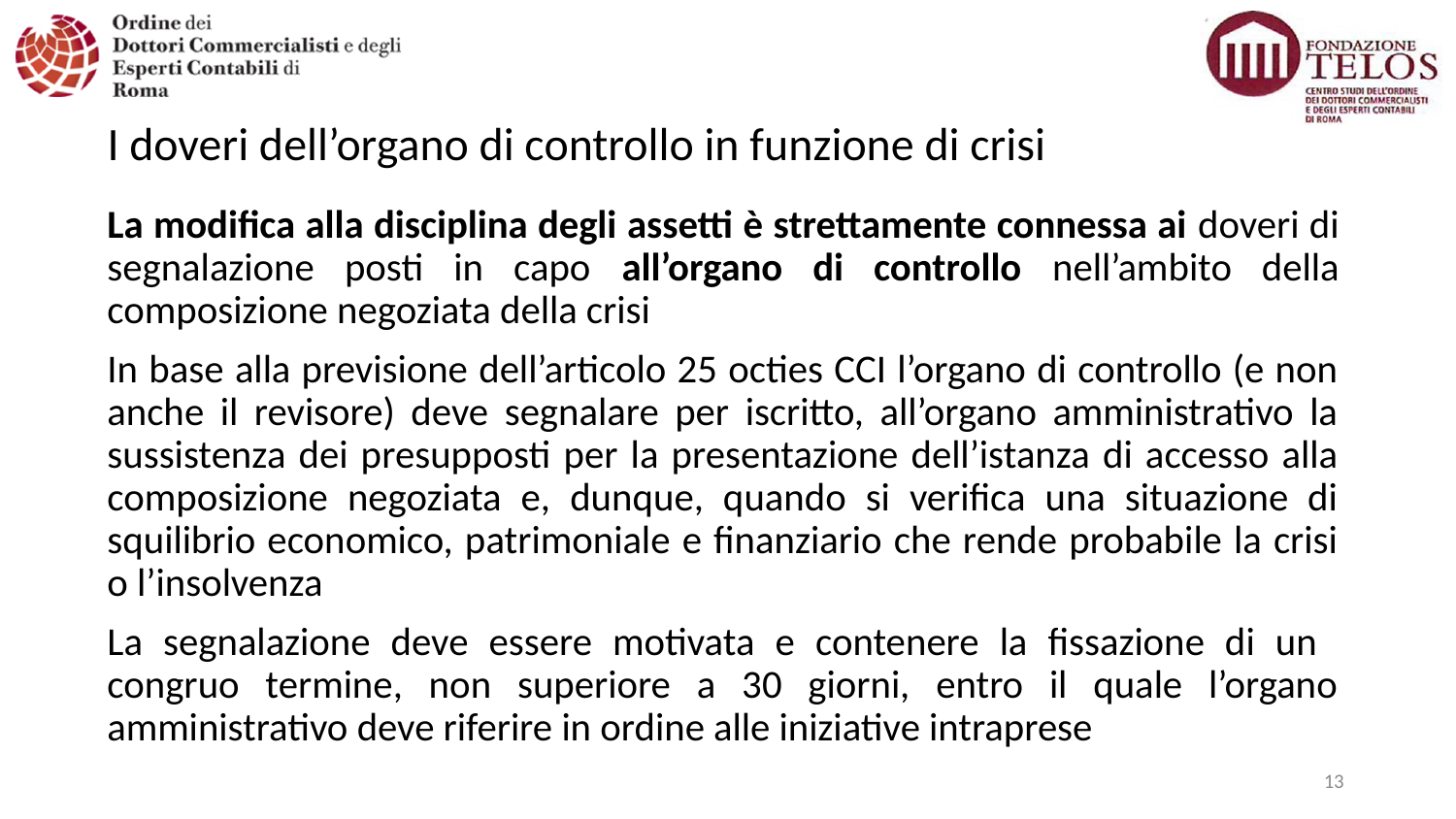

# I doveri dell’organo di controllo in funzione di crisi
La modifica alla disciplina degli assetti è strettamente connessa ai doveri di segnalazione posti in capo all’organo di controllo nell’ambito della composizione negoziata della crisi
In base alla previsione dell’articolo 25 octies CCI l’organo di controllo (e non anche il revisore) deve segnalare per iscritto, all’organo amministrativo la sussistenza dei presupposti per la presentazione dell’istanza di accesso alla composizione negoziata e, dunque, quando si verifica una situazione di squilibrio economico, patrimoniale e finanziario che rende probabile la crisi o l’insolvenza
La segnalazione deve essere motivata e contenere la fissazione di un  congruo termine, non superiore a 30 giorni, entro il quale l’organo amministrativo deve riferire in ordine alle iniziative intraprese

13